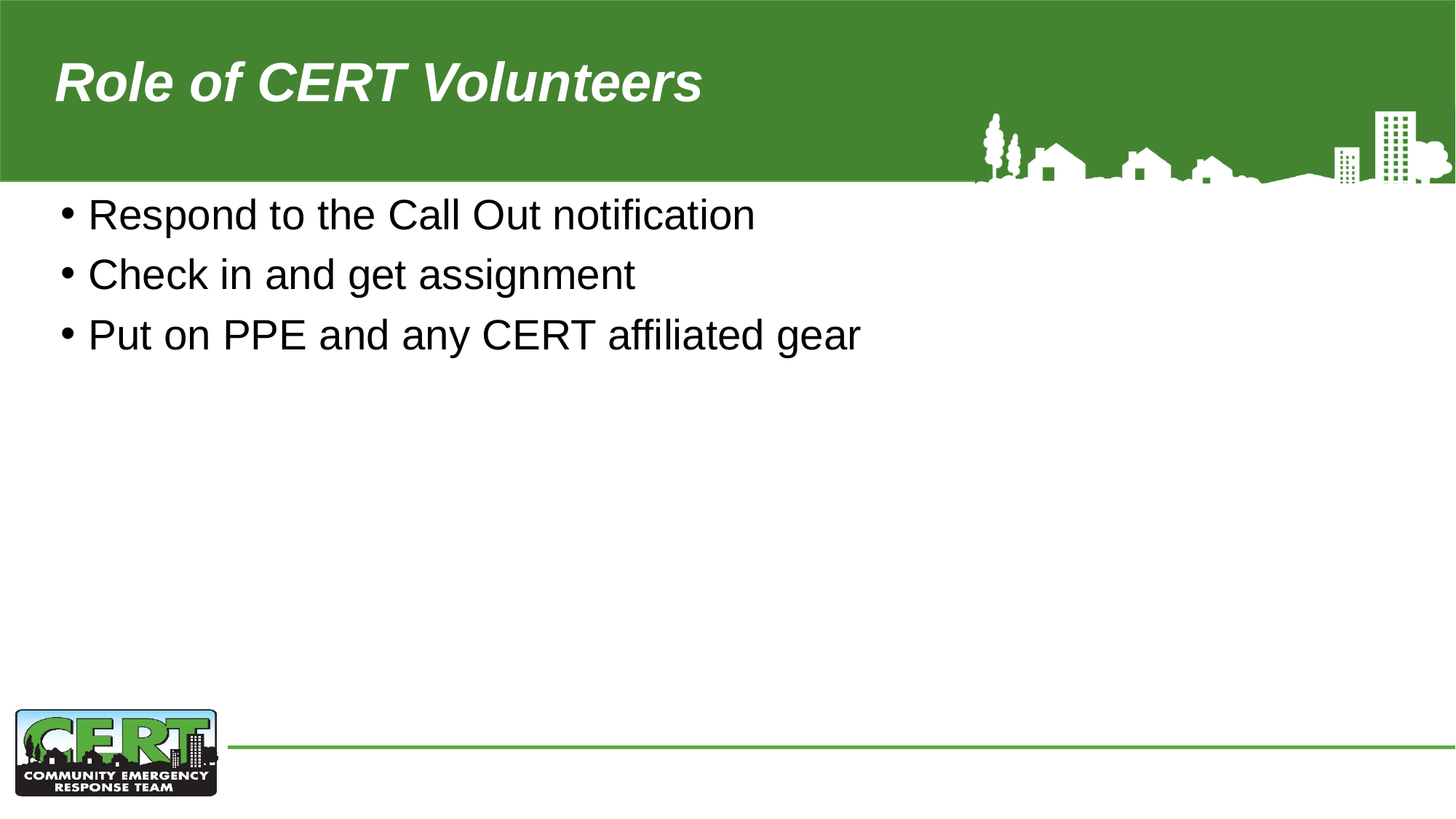

# Role of CERT Volunteers (1 of 2)
Respond to the Call Out notification
Check in and get assignment
Put on PPE and any CERT affiliated gear